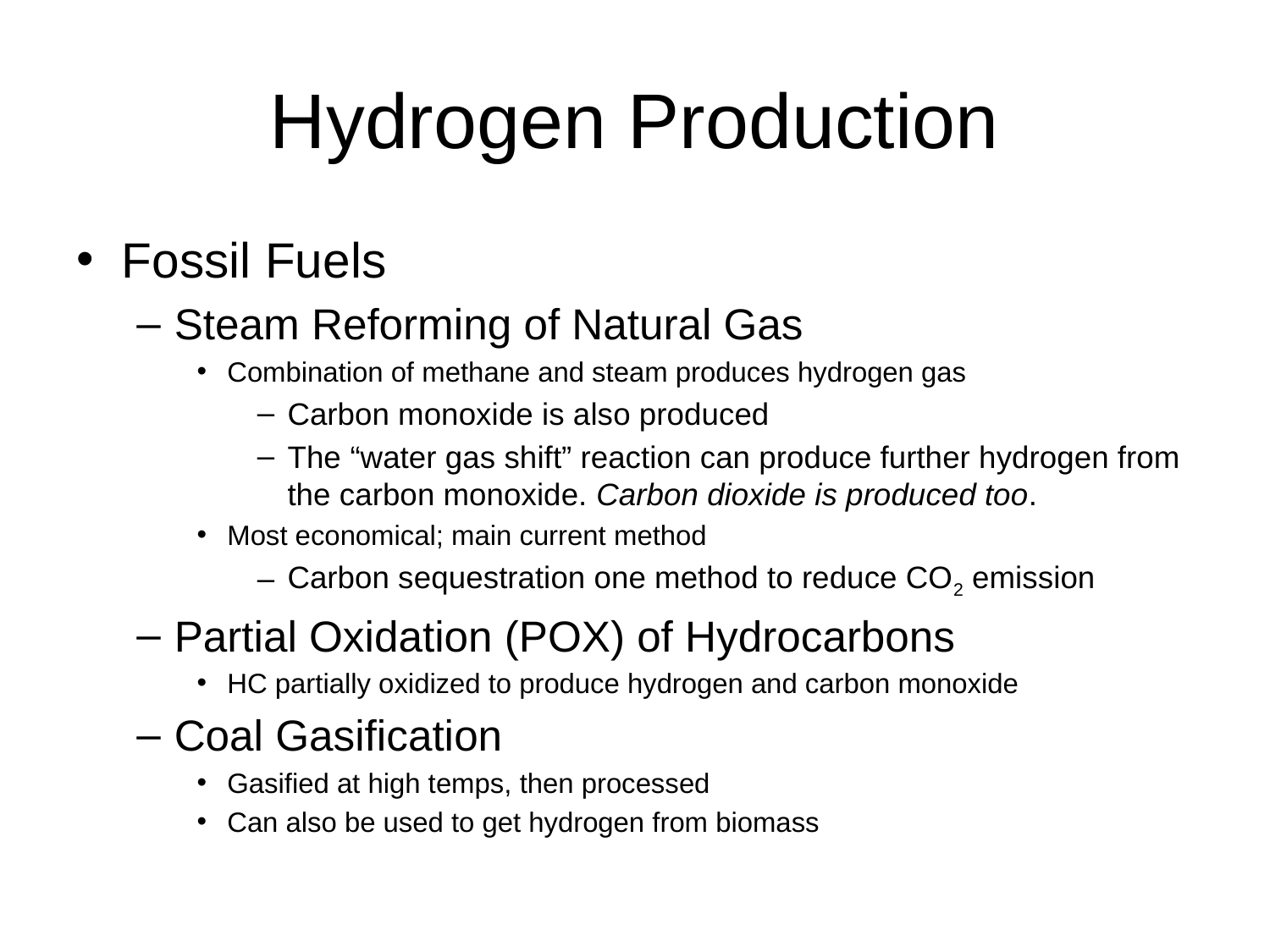

# Hydrogen Production
Fossil Fuels
Steam Reforming of Natural Gas
Combination of methane and steam produces hydrogen gas
Carbon monoxide is also produced
The “water gas shift” reaction can produce further hydrogen from the carbon monoxide. Carbon dioxide is produced too.
Most economical; main current method
Carbon sequestration one method to reduce CO2 emission
Partial Oxidation (POX) of Hydrocarbons
HC partially oxidized to produce hydrogen and carbon monoxide
Coal Gasification
Gasified at high temps, then processed
Can also be used to get hydrogen from biomass